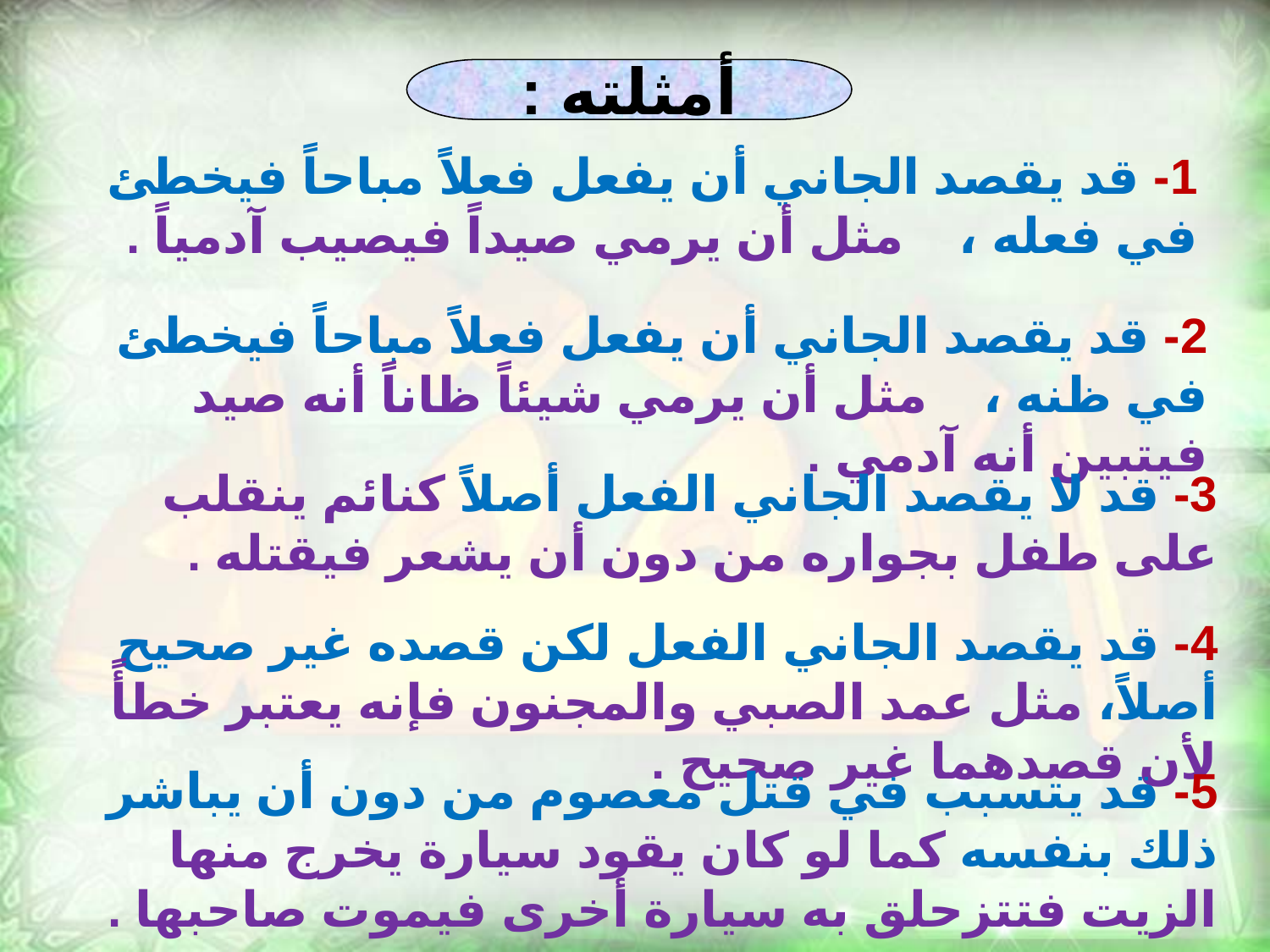

أمثلته :
1- قد يقصد الجاني أن يفعل فعلاً مباحاً فيخطئ في فعله ،    مثل أن يرمي صيداً فيصيب آدمياً .
2- قد يقصد الجاني أن يفعل فعلاً مباحاً فيخطئ في ظنه ،    مثل أن يرمي شيئاً ظاناً أنه صيد فيتبين أنه آدمي .
3- قد لا يقصد الجاني الفعل أصلاً كنائم ينقلب على طفل بجواره من دون أن يشعر فيقتله .
4- قد يقصد الجاني الفعل لكن قصده غير صحيح أصلاً، مثل عمد الصبي والمجنون فإنه يعتبر خطأً لأن قصدهما غير صحيح .
5- قد يتسبب في قتل معصوم من دون أن يباشر ذلك بنفسه كما لو كان يقود سيارة يخرج منها الزيت فتتزحلق به سيارة أخرى فيموت صاحبها .